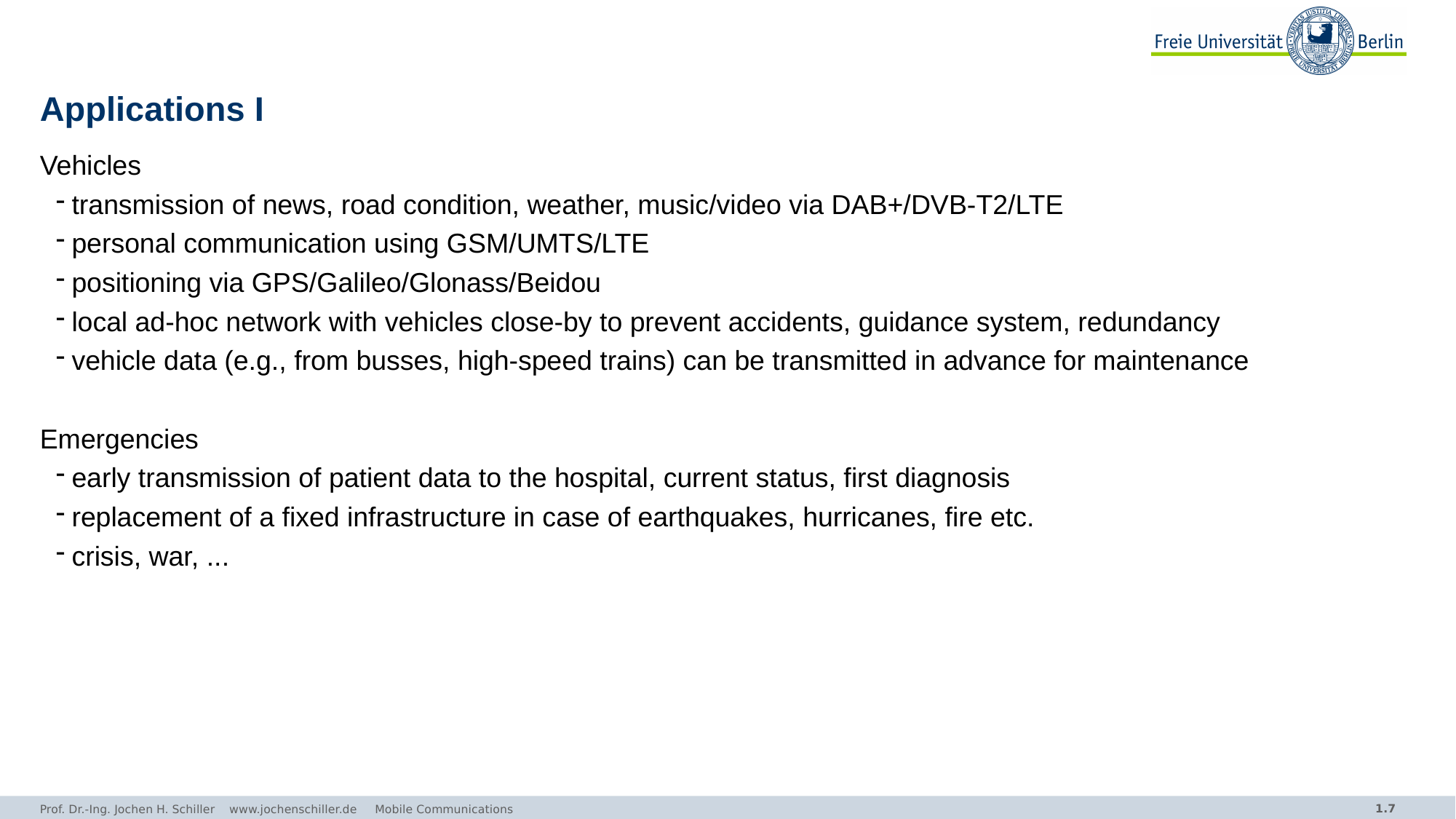

# Applications I
Vehicles
transmission of news, road condition, weather, music/video via DAB+/DVB-T2/LTE
personal communication using GSM/UMTS/LTE
positioning via GPS/Galileo/Glonass/Beidou
local ad-hoc network with vehicles close-by to prevent accidents, guidance system, redundancy
vehicle data (e.g., from busses, high-speed trains) can be transmitted in advance for maintenance

Emergencies
early transmission of patient data to the hospital, current status, first diagnosis
replacement of a fixed infrastructure in case of earthquakes, hurricanes, fire etc.
crisis, war, ...
Prof. Dr.-Ing. Jochen H. Schiller    www.jochenschiller.de     Mobile Communications